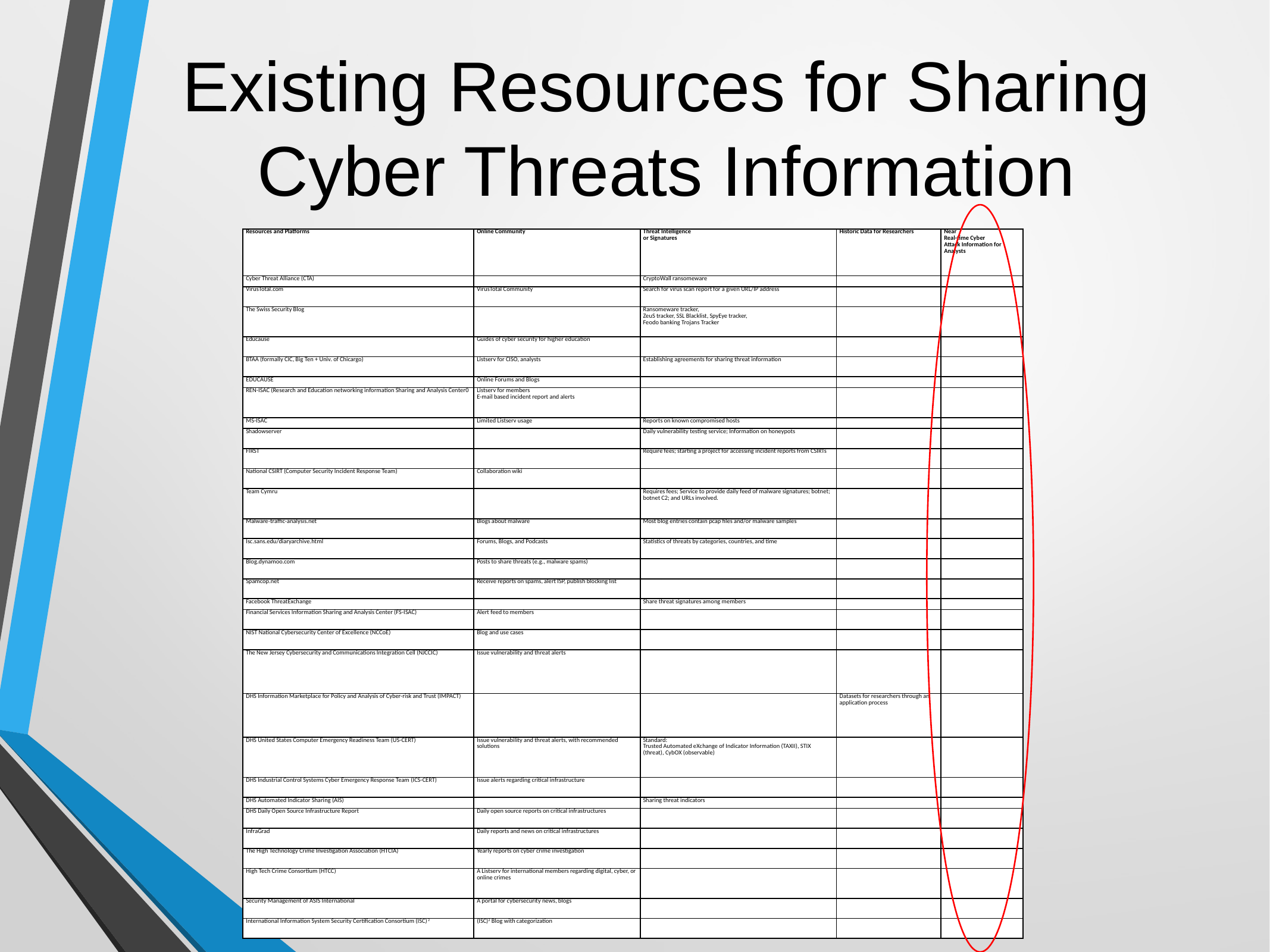

# Existing Resources for Sharing Cyber Threats Information

| Resources and Platforms | Online Community | Threat Intelligence or Signatures | Historic Data for Researchers | Near Real-time Cyber Attack Information for Analysts |
| --- | --- | --- | --- | --- |
| Cyber Threat Alliance (CTA) |  | CryptoWall ransomeware |  |  |
| VirusTotal.com | VirusTotal Community | Search for virus scan report for a given URL/IP address |  |  |
| The Swiss Security Blog |  | Ransomeware tracker, ZeuS tracker, SSL Blacklist, SpyEye tracker, Feodo banking Trojans Tracker |  |  |
| Educause | Guides of cyber security for higher education |  |  |  |
| BTAA (formally CIC, Big Ten + Univ. of Chicargo) | Listserv for CISO, analysts | Establishing agreements for sharing threat information |  |  |
| EDUCAUSE | Online Forums and Blogs |  |  |  |
| REN-ISAC (Research and Education networking information Sharing and Analysis Center0 | Listserv for members E-mail based incident report and alerts |  |  |  |
| MS-ISAC | Limited Listserv usage | Reports on known compromised hosts |  |  |
| Shadowserver |  | Daily vulnerability testing service; Information on honeypots |  |  |
| FIRST |  | Require fees; starting a project for accessing incident reports from CSIRTs |  |  |
| National CSIRT (Computer Security Incident Response Team) | Collaboration wiki |  |  |  |
| Team Cymru |  | Requires fees; Service to provide daily feed of malware signatures; botnet; botnet C2; and URLs involved. |  |  |
| Malware-traffic-analysis.net | Blogs about malware | Most blog entries contain pcap files and/or malware samples |  |  |
| Isc.sans.edu/diaryarchive.html | Forums, Blogs, and Podcasts | Statistics of threats by categories, countries, and time |  |  |
| Blog.dynamoo.com | Posts to share threats (e.g., malware spams) |  |  |  |
| Spamcop.net | Receive reports on spams, alert ISP, publish blocking list |  |  |  |
| Facebook ThreatExchange |  | Share threat signatures among members |  |  |
| Financial Services Information Sharing and Analysis Center (FS-ISAC) | Alert feed to members |  |  |  |
| NIST National Cybersecurity Center of Excellence (NCCoE) | Blog and use cases |  |  |  |
| The New Jersey Cybersecurity and Communications Integration Cell (NJCCIC) | Issue vulnerability and threat alerts |  |  |  |
| DHS Information Marketplace for Policy and Analysis of Cyber-risk and Trust (IMPACT) |  |  | Datasets for researchers through an application process |  |
| DHS United States Computer Emergency Readiness Team (US-CERT) | Issue vulnerability and threat alerts, with recommended solutions | Standard: Trusted Automated eXchange of Indicator Information (TAXII), STIX (threat), CybOX (observable) |  |  |
| DHS Industrial Control Systems Cyber Emergency Response Team (ICS-CERT) | Issue alerts regarding critical infrastructure |  |  |  |
| DHS Automated Indicator Sharing (AIS) |  | Sharing threat indicators |  |  |
| DHS Daily Open Source Infrastructure Report | Daily open source reports on critical infrastructures |  |  |  |
| InfraGrad | Daily reports and news on critical infrastructures |  |  |  |
| The High Technology Crime Investigation Association (HTCIA) | Yearly reports on cyber crime investigation |  |  |  |
| High Tech Crime Consortium (HTCC) | A Listserv for international members regarding digital, cyber, or online crimes |  |  |  |
| Security Management of ASIS International | A portal for cybersecurity news, blogs |  |  |  |
| International Information System Security Certification Consortium (ISC)2 | (ISC)2 Blog with categorization |  |  |  |